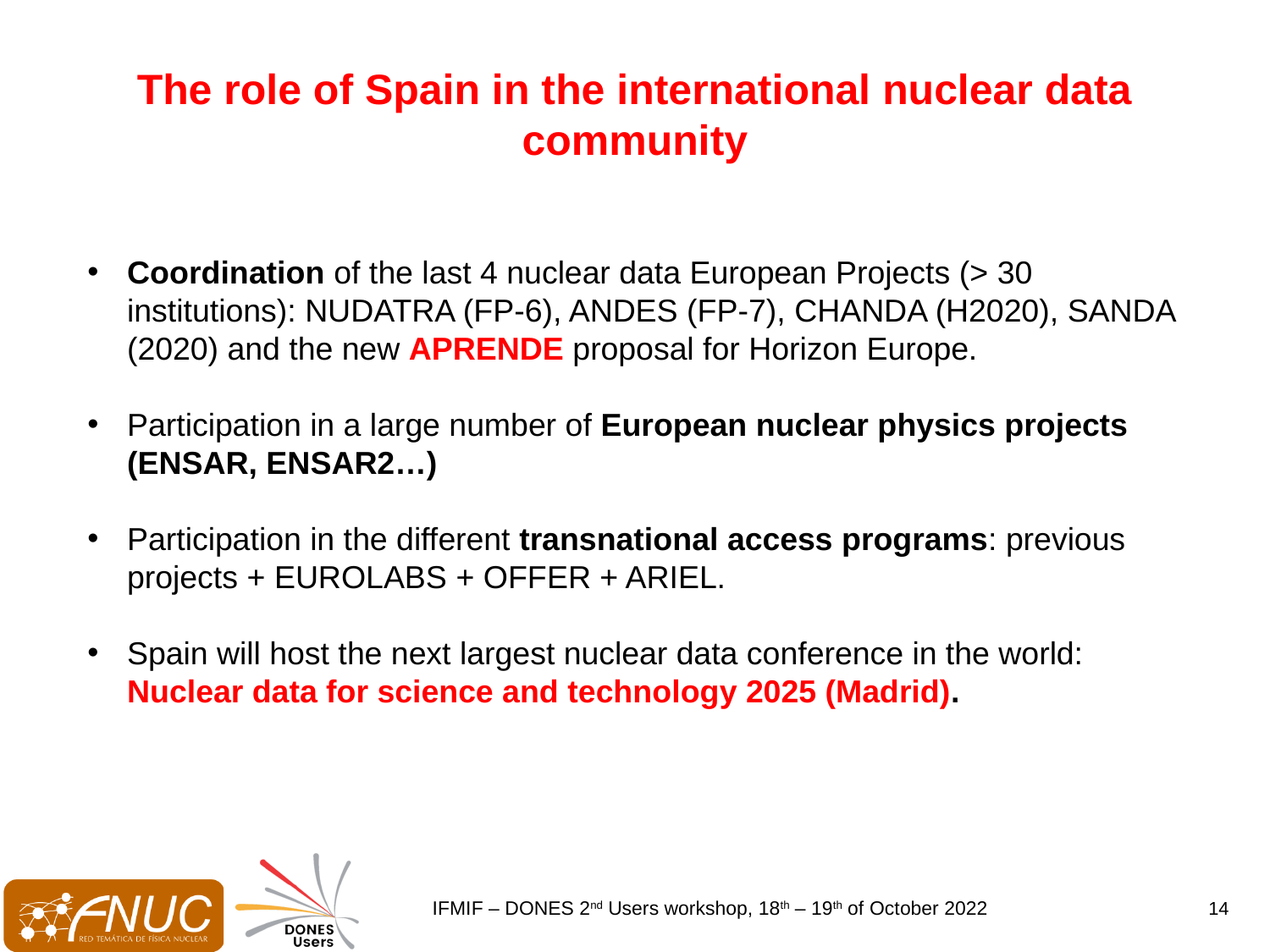

The role of Spain in the international nuclear data community
Coordination of the last 4 nuclear data European Projects (> 30 institutions): NUDATRA (FP-6), ANDES (FP-7), CHANDA (H2020), SANDA (2020) and the new APRENDE proposal for Horizon Europe.

Participation in a large number of European nuclear physics projects (ENSAR, ENSAR2…)

Participation in the different transnational access programs: previous projects + EUROLABS + OFFER + ARIEL.

Spain will host the next largest nuclear data conference in the world: 	Nuclear data for science and technology 2025 (Madrid).
14